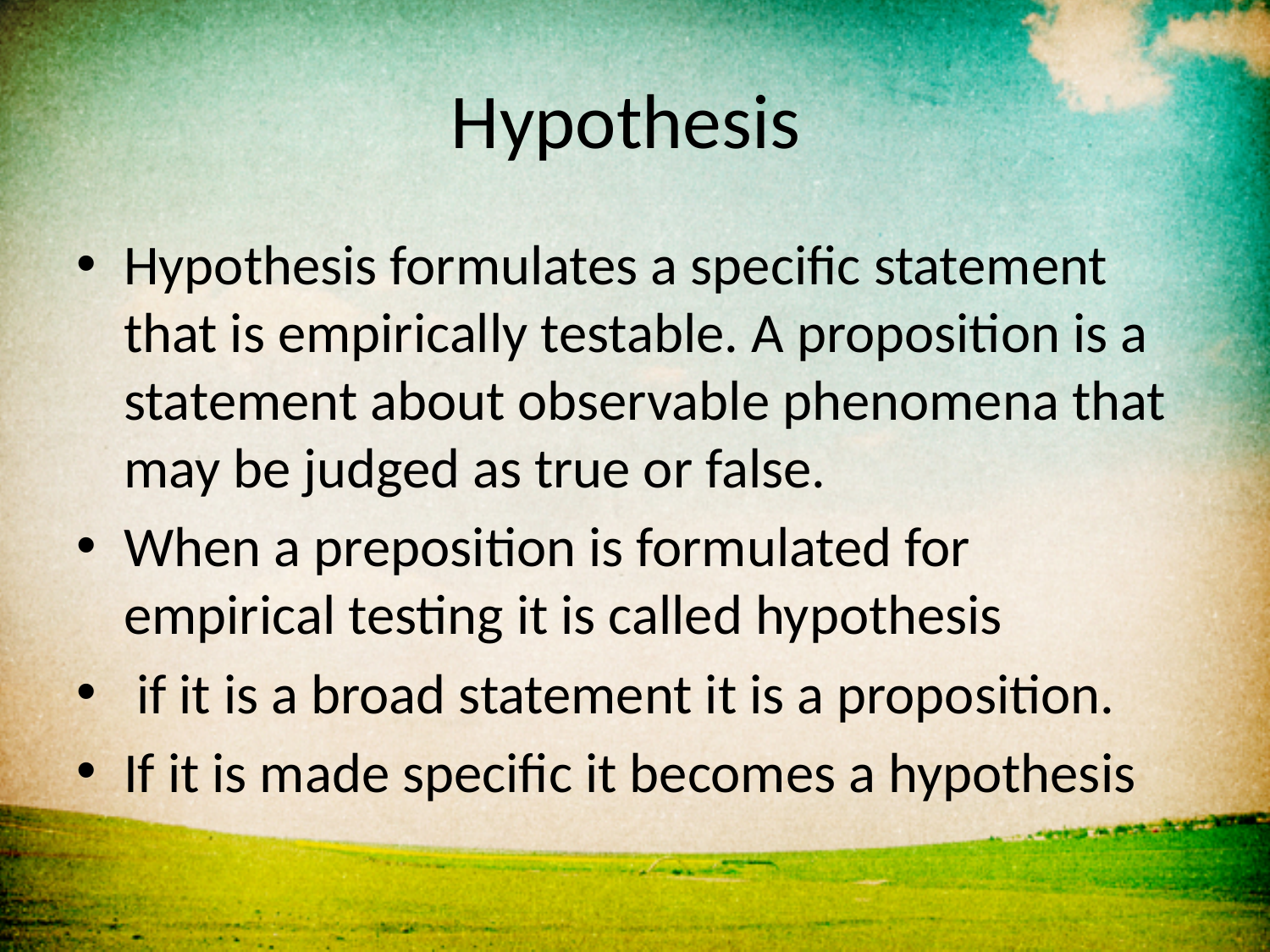

# Hypothesis
Hypothesis formulates a specific statement that is empirically testable. A proposition is a statement about observable phenomena that may be judged as true or false.
When a preposition is formulated for empirical testing it is called hypothesis
 if it is a broad statement it is a proposition.
If it is made specific it becomes a hypothesis